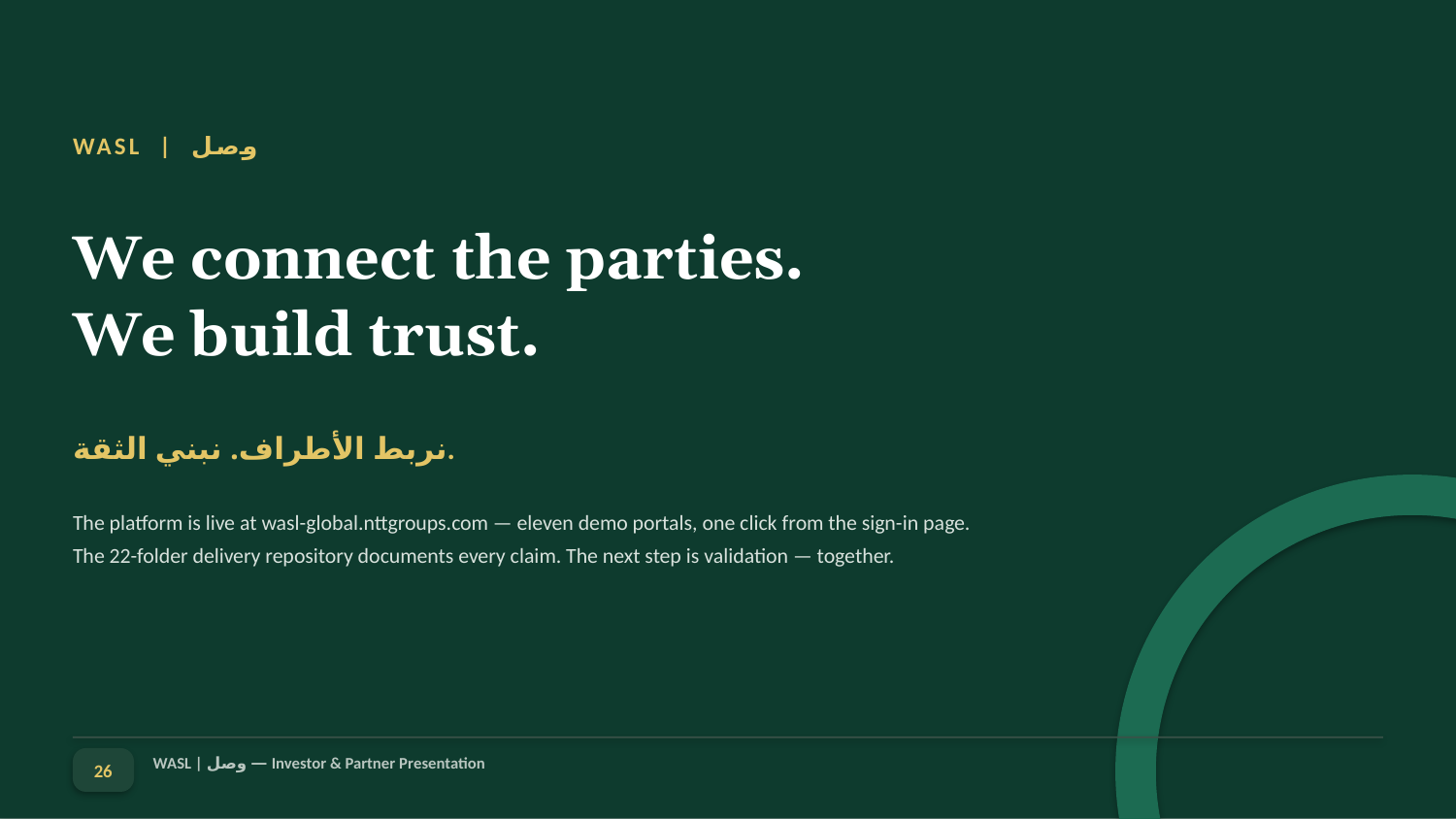

WASL  |  وصل
We connect the parties.
We build trust.
نربط الأطراف. نبني الثقة.

The platform is live at wasl-global.nttgroups.com — eleven demo portals, one click from the sign-in page.
The 22-folder delivery repository documents every claim. The next step is validation — together.

26
WASL | وصل — Investor & Partner Presentation